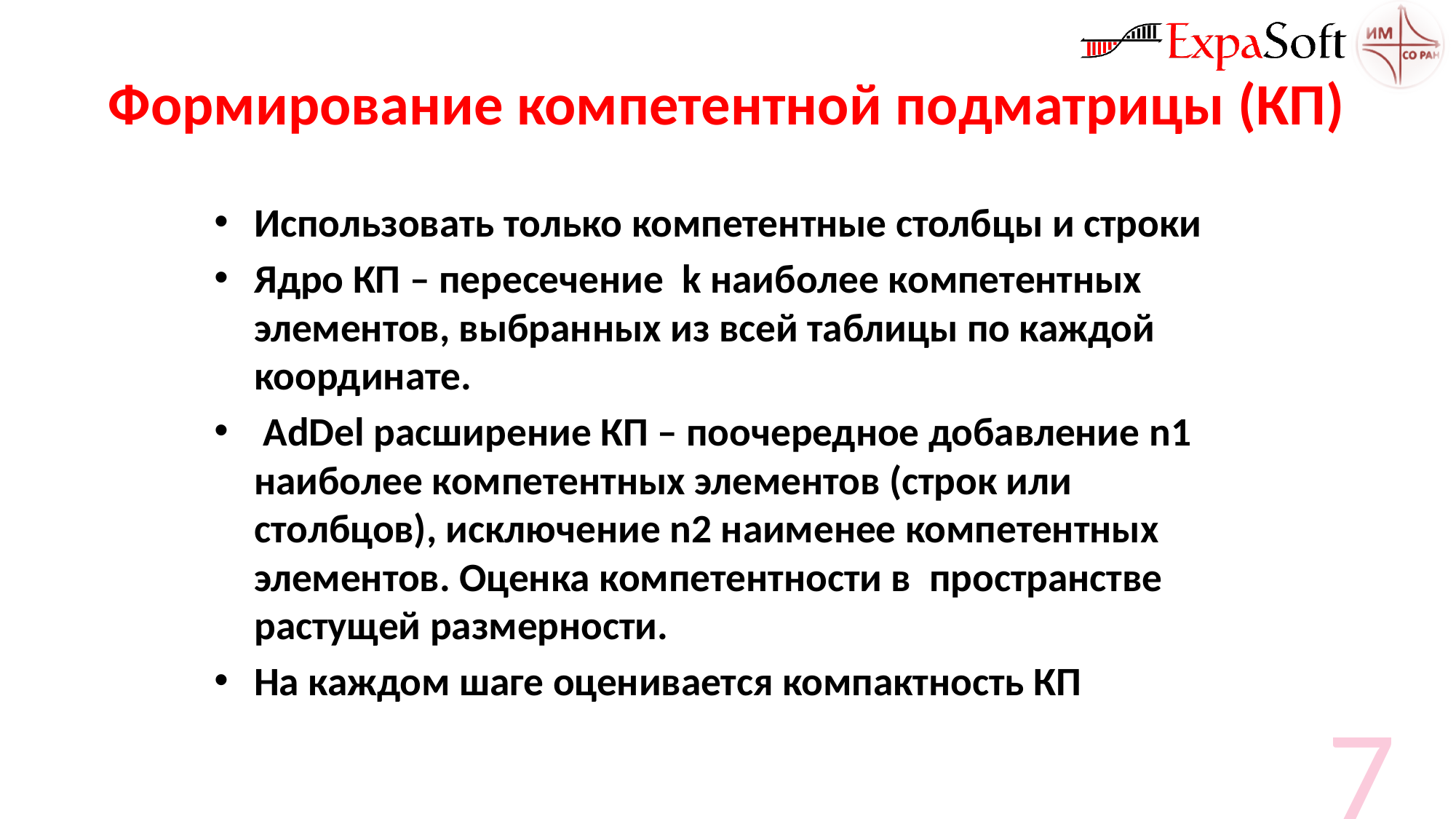

# Формирование компетентной подматрицы (КП)
Использовать только компетентные столбцы и строки
Ядро КП – пересечение  k наиболее компетентных элементов, выбранных из всей таблицы по каждой координате.
 AdDel расширение КП – поочередное добавление n1 наиболее компетентных элементов (строк или столбцов), исключение n2 наименее компетентных элементов. Оценка компетентности в  пространстве растущей размерности.
На каждом шаге оценивается компактность КП
7